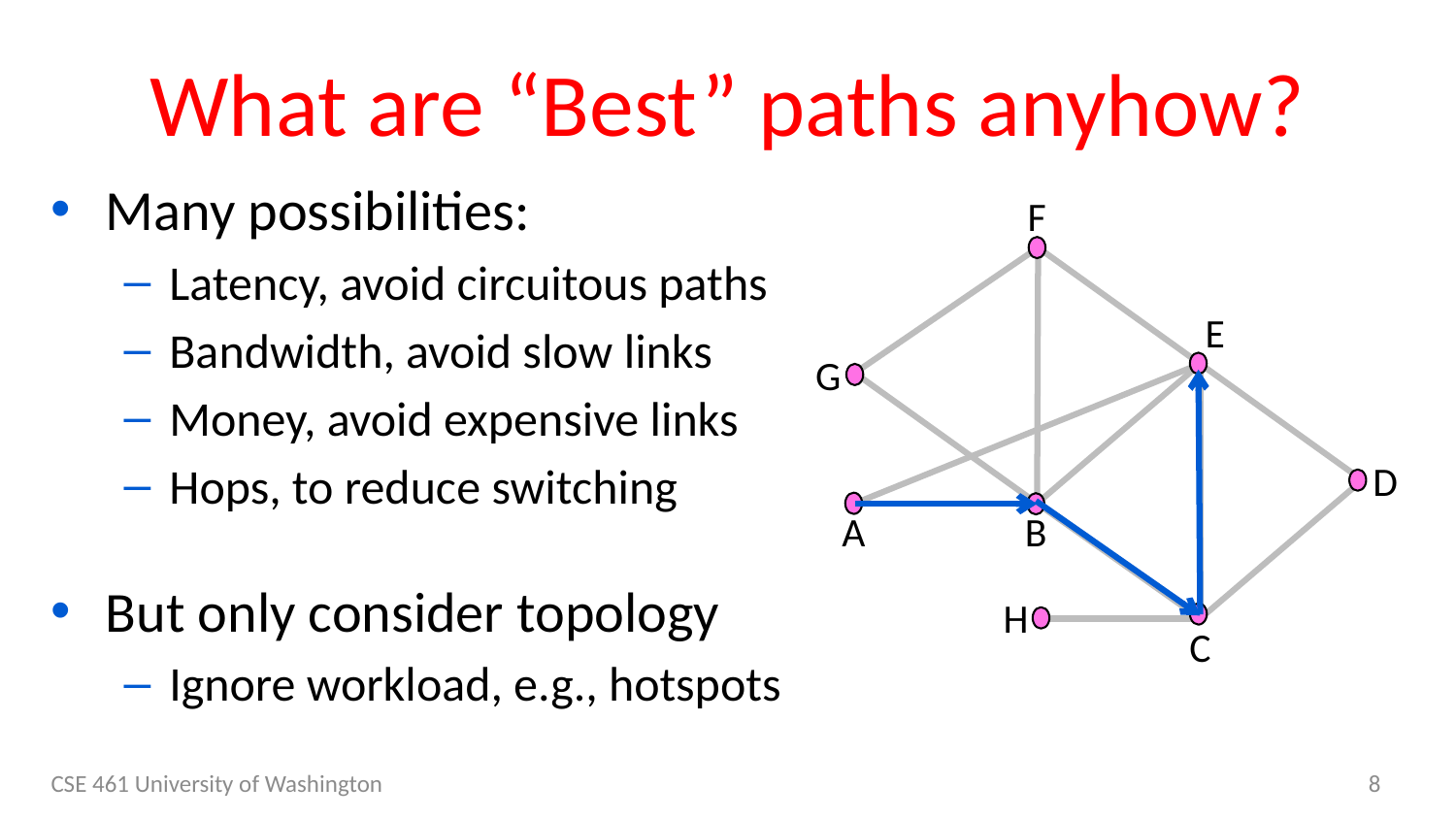

# What are “Best” paths anyhow?
Many possibilities:
Latency, avoid circuitous paths
Bandwidth, avoid slow links
Money, avoid expensive links
Hops, to reduce switching

But only consider topology
Ignore workload, e.g., hotspots
F

E
G

D

A
B
H

C
CSE 461 University of Washington
8